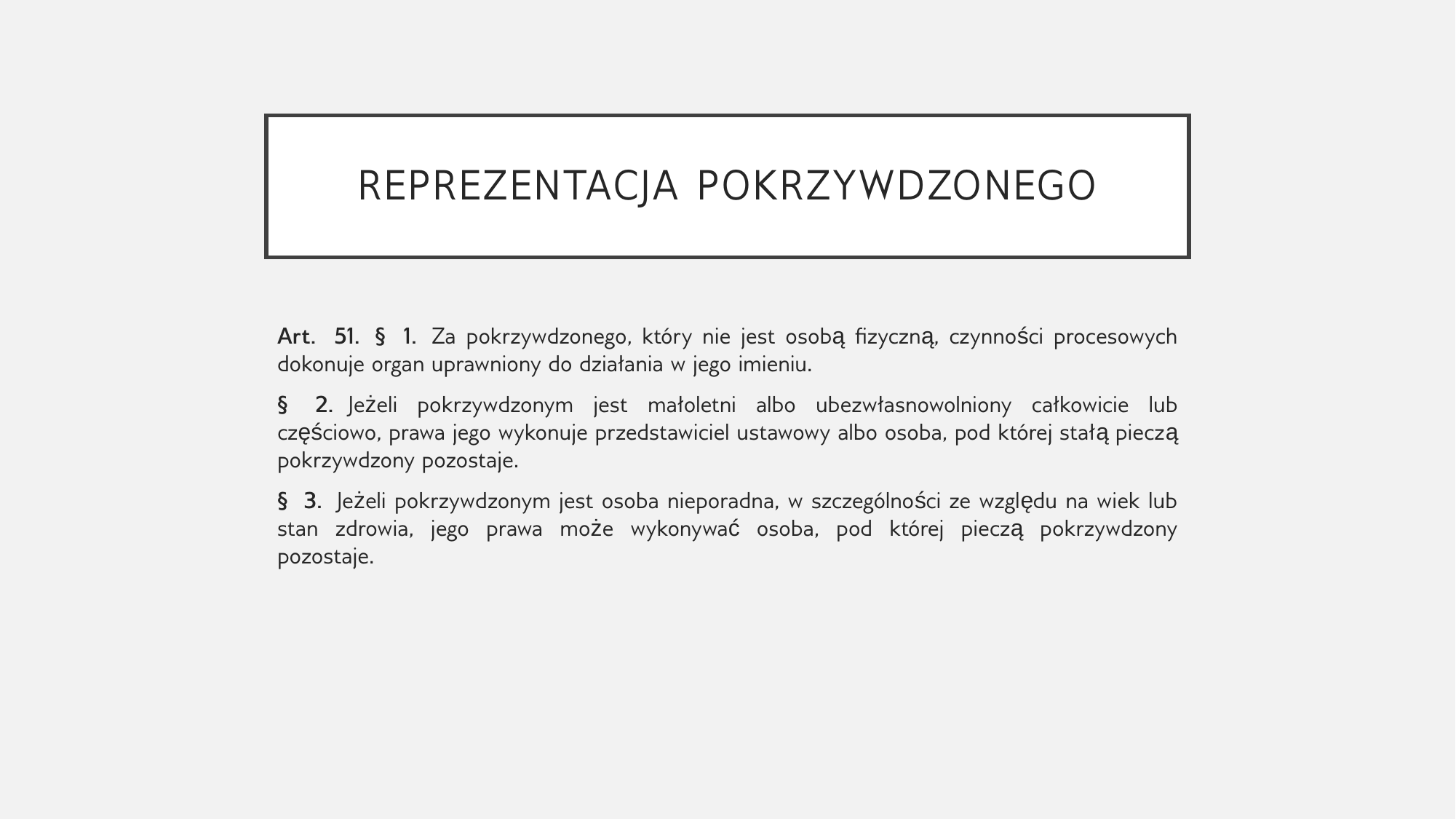

# Reprezentacja pokrzywdzonego
Art.  51.  §  1.  Za pokrzywdzonego, który nie jest osobą fizyczną, czynności procesowych dokonuje organ uprawniony do działania w jego imieniu.
§  2.  Jeżeli pokrzywdzonym jest małoletni albo ubezwłasnowolniony całkowicie lub częściowo, prawa jego wykonuje przedstawiciel ustawowy albo osoba, pod której stałą pieczą pokrzywdzony pozostaje.
§  3.  Jeżeli pokrzywdzonym jest osoba nieporadna, w szczególności ze względu na wiek lub stan zdrowia, jego prawa może wykonywać osoba, pod której pieczą pokrzywdzony pozostaje.